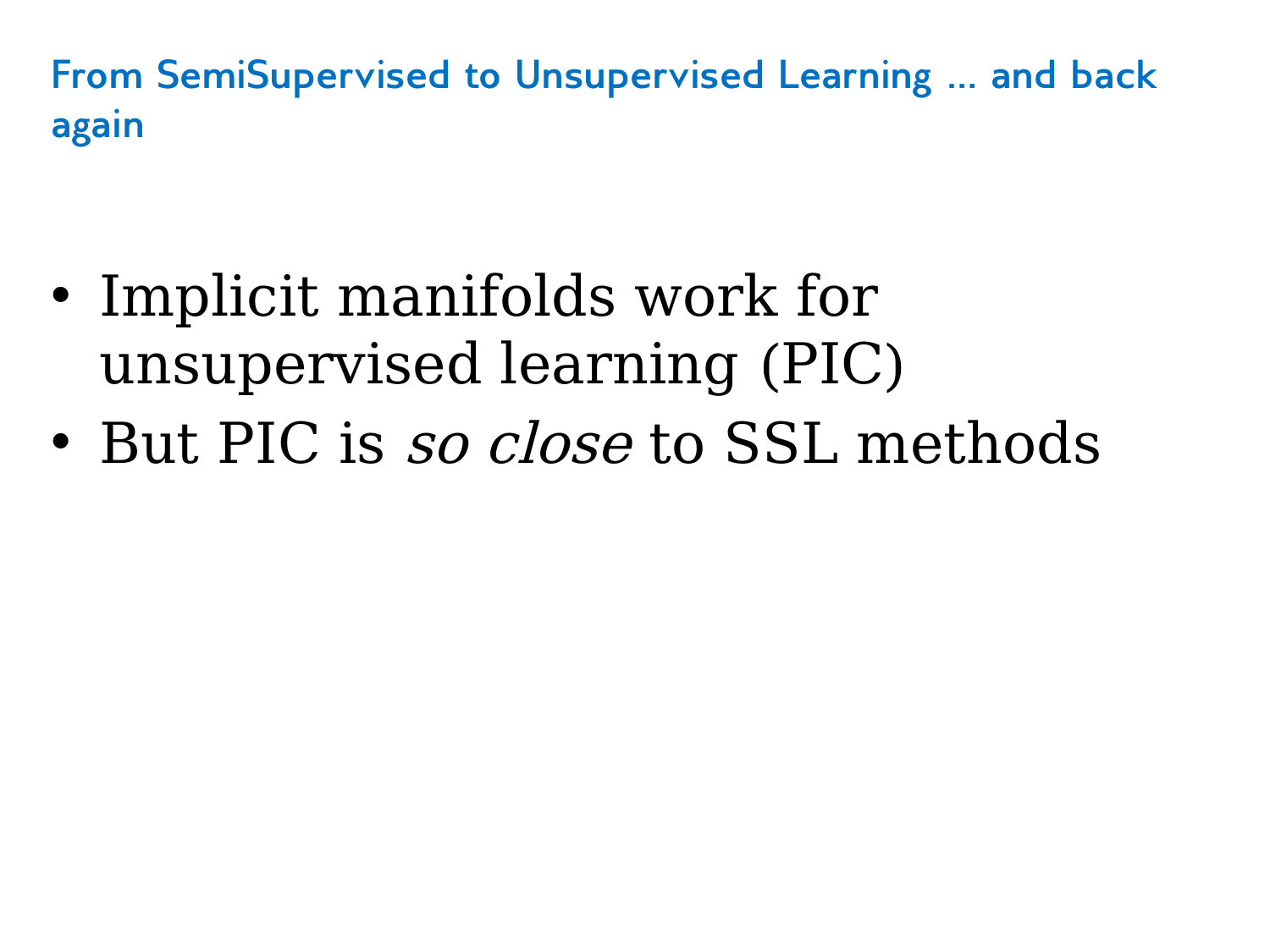

# From SemiSupervised to Unsupervised Learning … and back again

Implicit manifolds work for unsupervised learning (PIC)
But PIC is so close to SSL methods